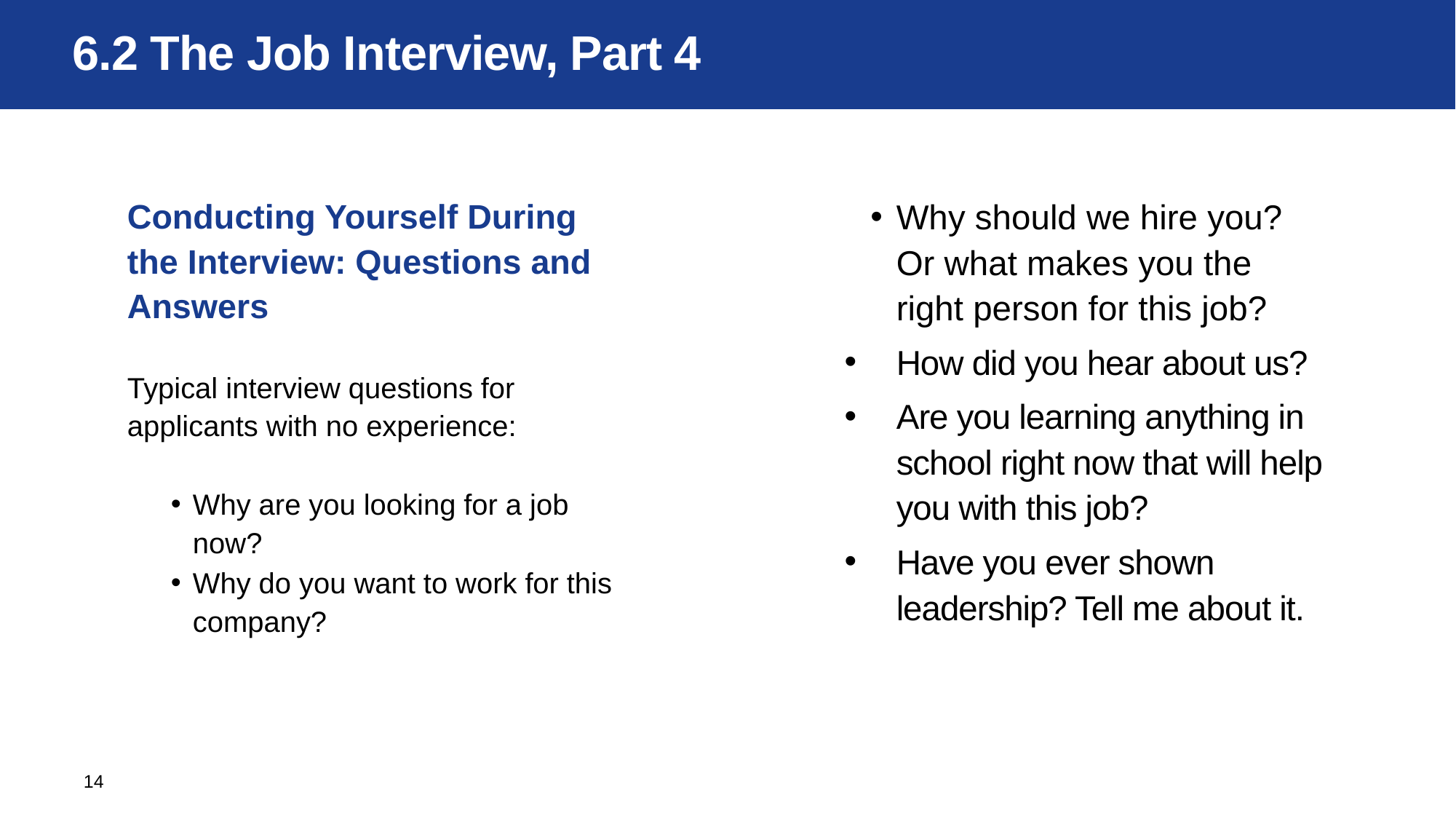

# 6.2 The Job Interview, Part 4
Conducting Yourself During the Interview: Questions and Answers
Typical interview questions for applicants with no experience:
Why are you looking for a job now?
Why do you want to work for this company?

Why should we hire you? Or what makes you the right person for this job?
How did you hear about us?
Are you learning anything in school right now that will help you with this job?
Have you ever shown leadership? Tell me about it.

14